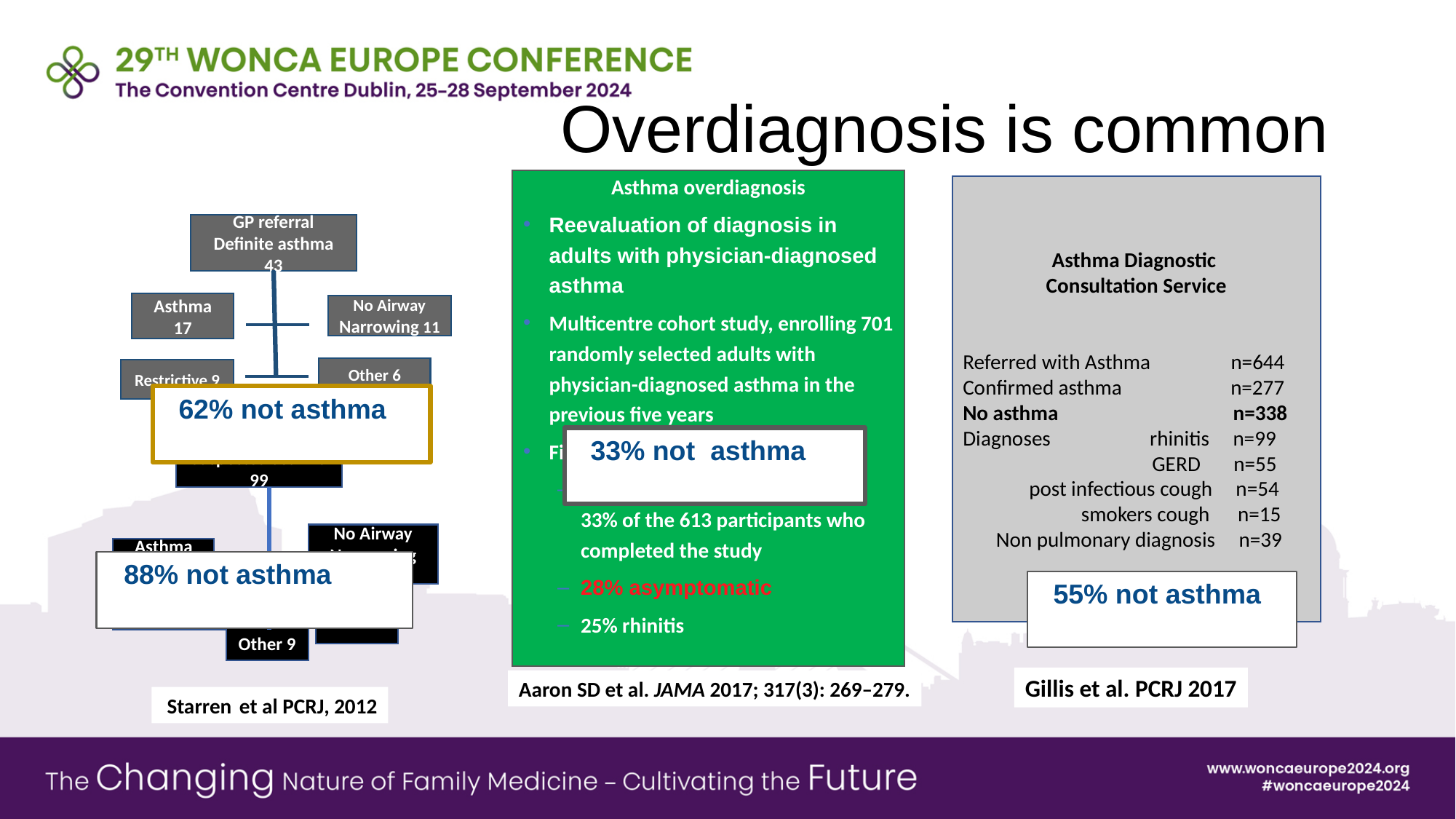

# Overdiagnosis is common
Asthma overdiagnosis
Reevaluation of diagnosis in adults with physician-diagnosed asthma
Multicentre cohort study, enrolling 701 randomly selected adults with physician-diagnosed asthma in the previous five years
Findings:
current asthma was excluded in 33% of the 613 participants who completed the study
28% asymptomatic
25% rhinitis

Asthma Diagnostic
Consultation Service

Referred with Asthma                 n=644
Confirmed asthma                       n=277
No asthma                                     n=338
Diagnoses                     rhinitis     n=99
                                        GERD       n=55
              post infectious cough     n=54
                         smokers cough      n=15
       Non pulmonary diagnosis     n=39
GP referral
Definite asthma
43
Asthma 17
No Airway Narrowing 11
Other 6
Restrictive 9
  62% not asthma
GP Referral
Suspected asthma
99
  33% not  asthma
No Airway Narrrowing 70
Asthma 11
  88% not asthma
  55% not asthma
Restrictive 7
COPD 2
Other 9
Gillis et al. PCRJ 2017
Aaron SD et al. JAMA 2017; 317(3): 269–279.
 Starren  et al PCRJ, 2012